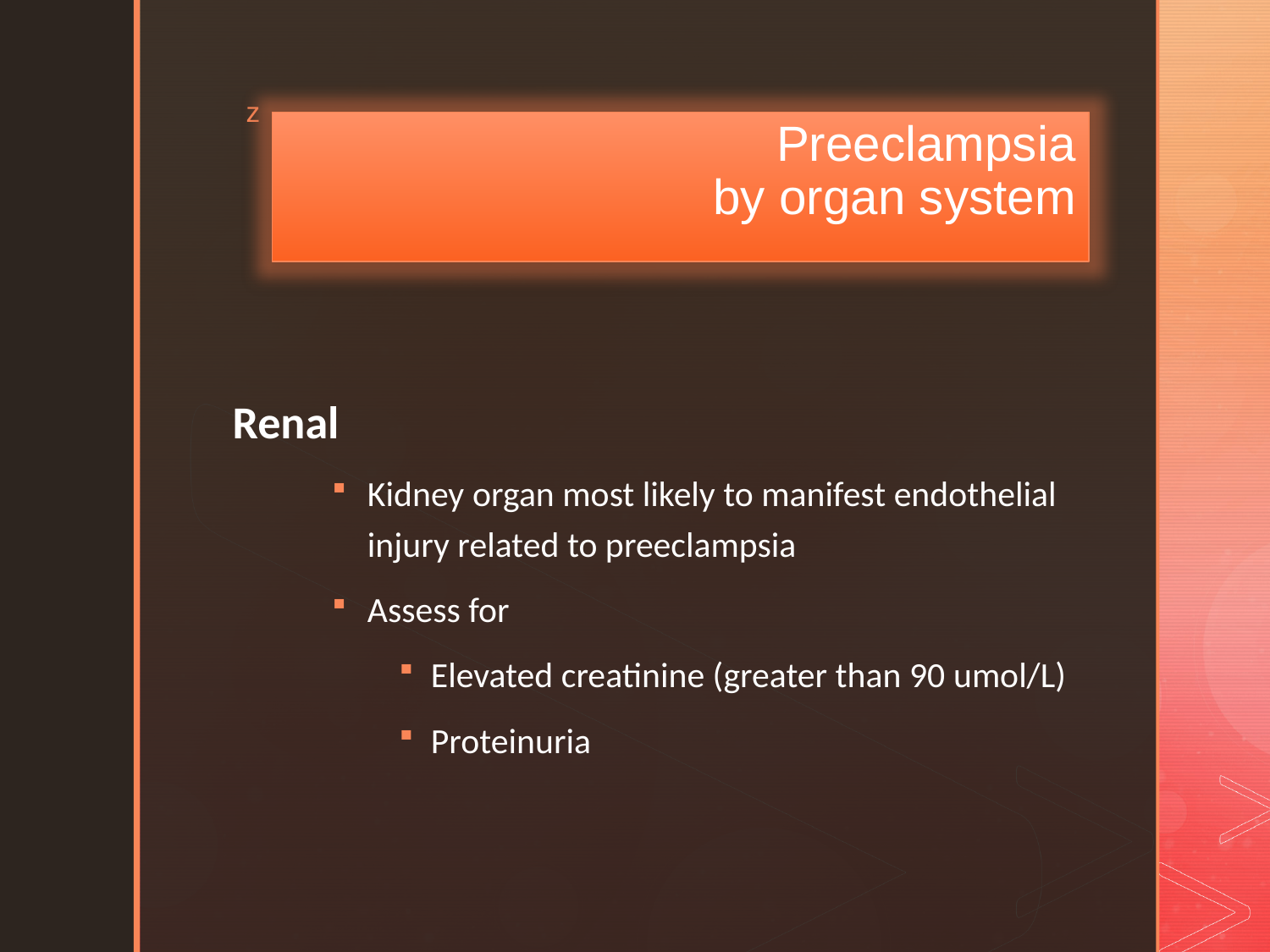

Preeclampsia
by organ system
Renal
Kidney organ most likely to manifest endothelial injury related to preeclampsia
Assess for
Elevated creatinine (greater than 90 umol/L)
Proteinuria